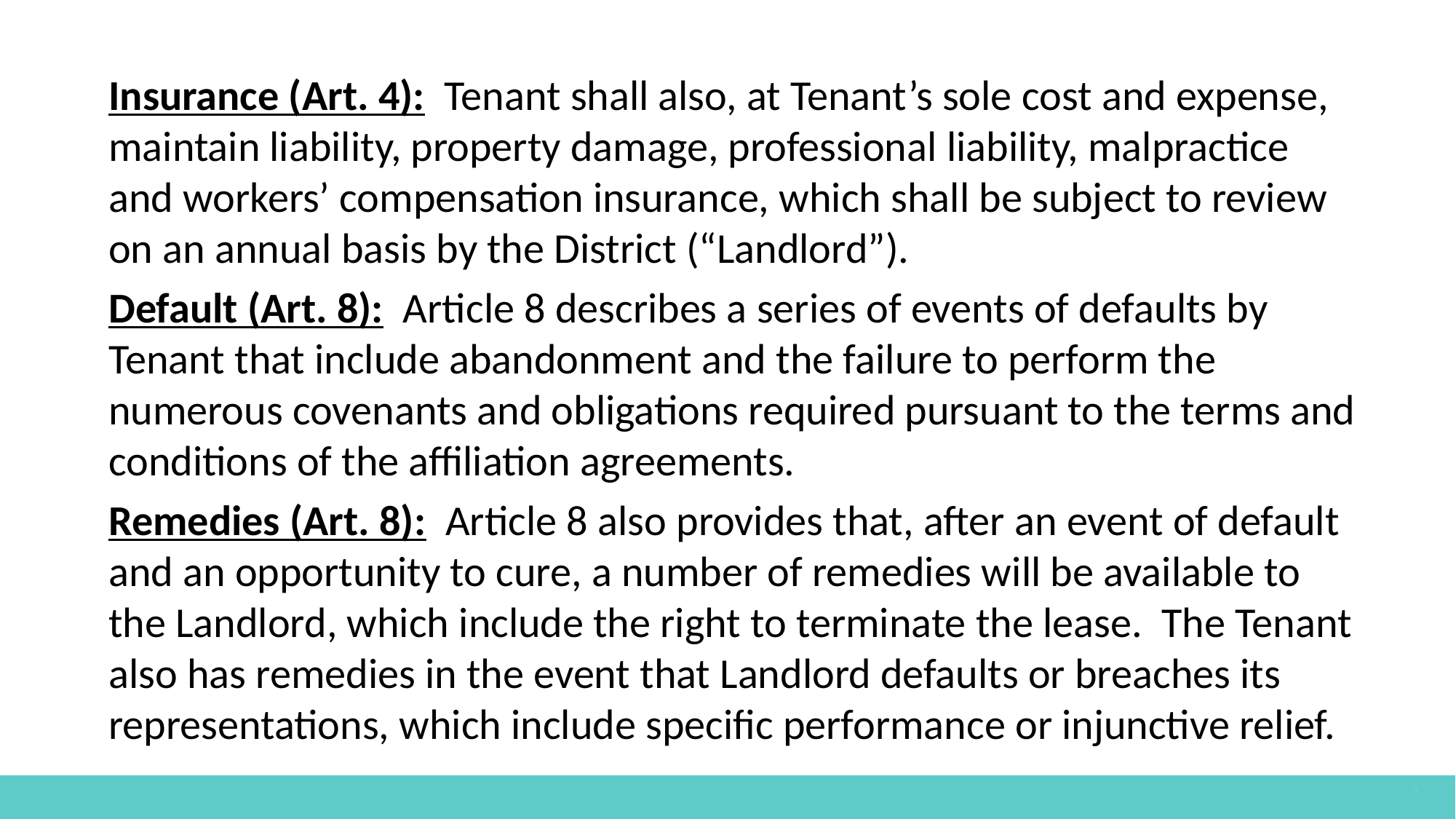

Insurance (Art. 4):  Tenant shall also, at Tenant’s sole cost and expense, maintain liability, property damage, professional liability, malpractice and workers’ compensation insurance, which shall be subject to review on an annual basis by the District (“Landlord”).
Default (Art. 8):  Article 8 describes a series of events of defaults by Tenant that include abandonment and the failure to perform the numerous covenants and obligations required pursuant to the terms and conditions of the affiliation agreements.
Remedies (Art. 8):  Article 8 also provides that, after an event of default and an opportunity to cure, a number of remedies will be available to the Landlord, which include the right to terminate the lease.  The Tenant also has remedies in the event that Landlord defaults or breaches its representations, which include specific performance or injunctive relief.

The option to transfer ownership of the hospital at the end of the lease would be a requirement.
If they exercise the option, they would pay the District an extra $100 million. ($10 Million in today’s dollars)